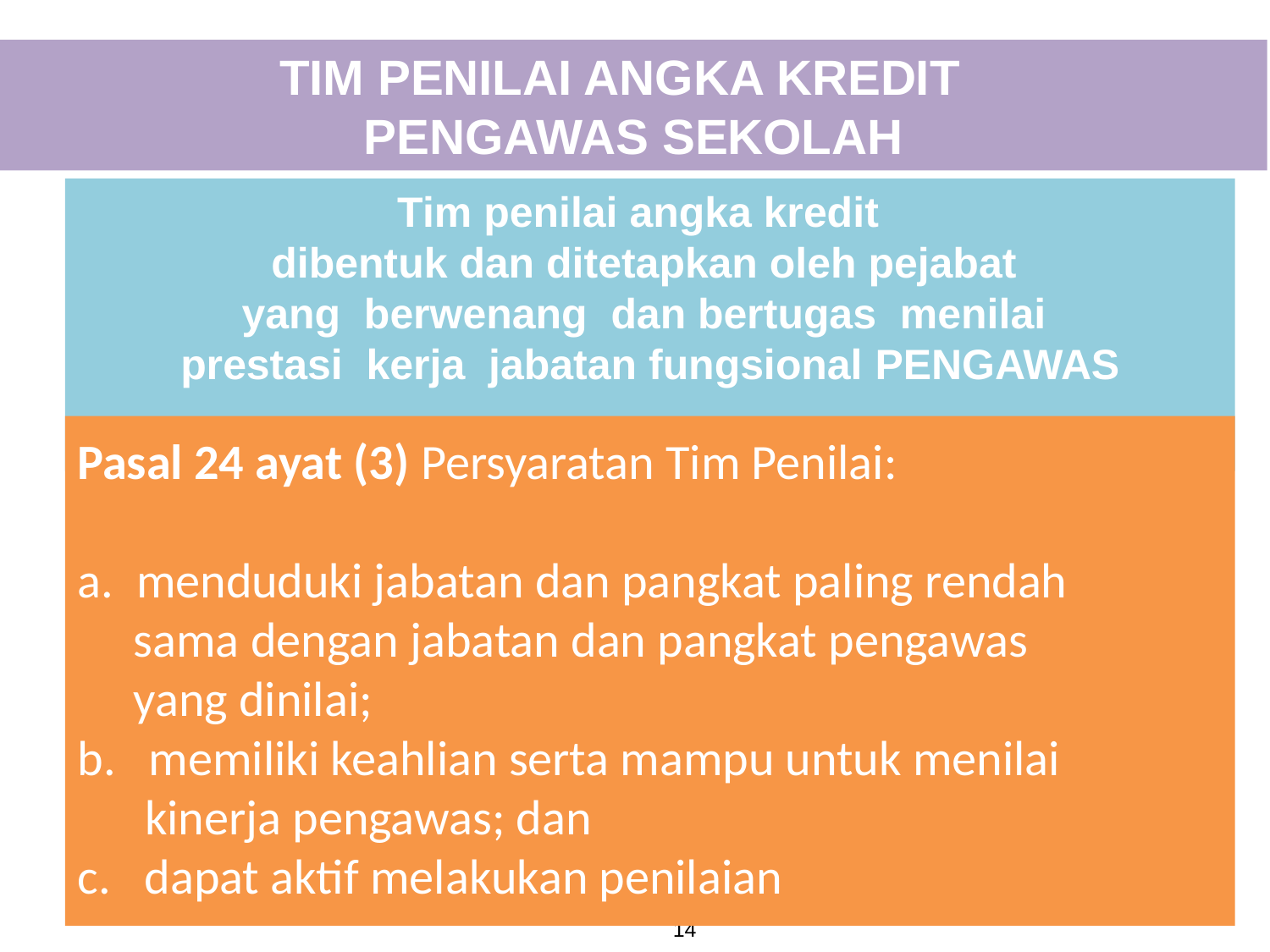

TIM PENILAI ANGKA KREDIT
PENGAWAS SEKOLAH
Tim penilai angka kredit
dibentuk dan ditetapkan oleh pejabat
yang  berwenang  dan bertugas  menilai
prestasi  kerja  jabatan fungsional PENGAWAS

Pasal 24 ayat (3) Persyaratan Tim Penilai:

 menduduki jabatan dan pangkat paling rendah
     sama dengan jabatan dan pangkat pengawas
     yang dinilai;
memiliki keahlian serta mampu untuk menilai
      kinerja pengawas; dan
c.   dapat aktif melakukan penilaian

Pasal 24 ayat (6): Anggota Tim Penilai Jabatan Fungsional Pengawas Sekolah
harus lulus pendidikan dan pelatihan calon tim penilai dan mendapat
Sertifikat dari Menteri Pendidikan Nasional
14
14